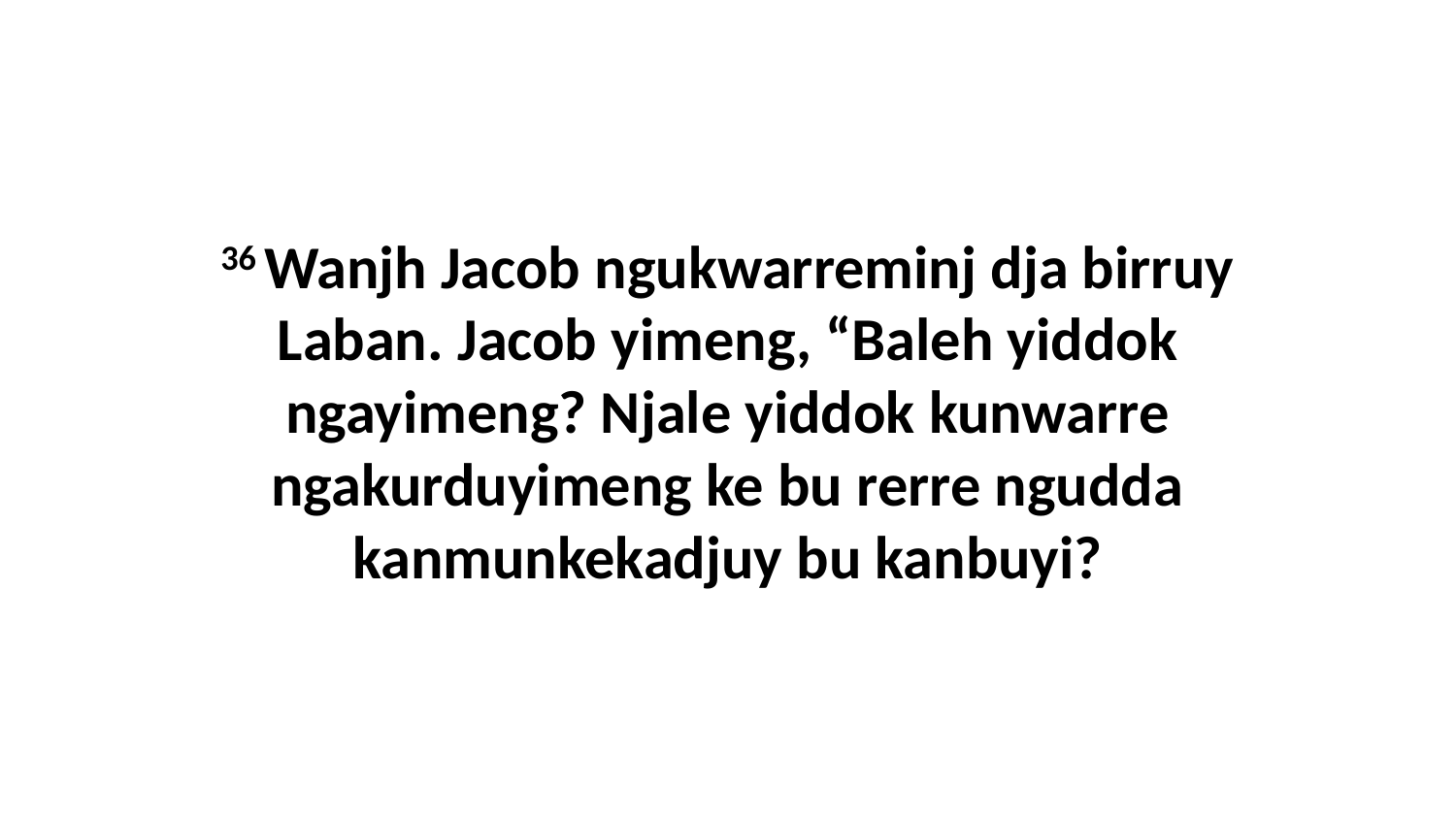

36 Wanjh Jacob ngukwarreminj dja birruy Laban. Jacob yimeng, “Baleh yiddok ngayimeng? Njale yiddok kunwarre ngakurduyimeng ke bu rerre ngudda kanmunkekadjuy bu kanbuyi?